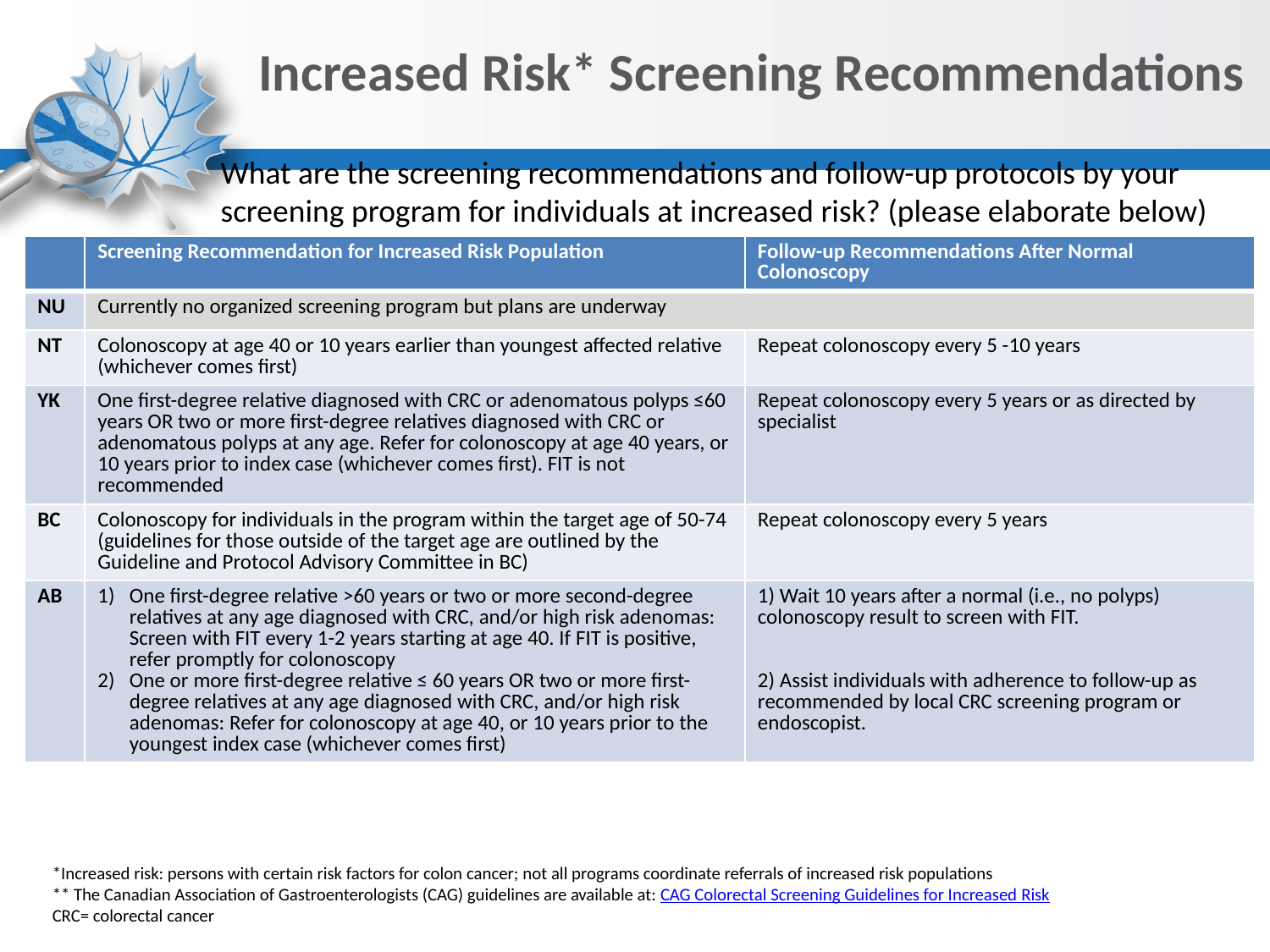

# Increased Risk* Screening Recommendations
What are the screening recommendations and follow-up protocols by your screening program for individuals at increased risk? (please elaborate below)
|  | Screening Recommendation for Increased Risk Population | Follow-up Recommendations After Normal Colonoscopy |
| --- | --- | --- |
| NU | Currently no organized screening program but plans are underway |  |
| NT | Colonoscopy at age 40 or 10 years earlier than youngest affected relative (whichever comes first) | Repeat colonoscopy every 5 -10 years |
| YK | One first-degree relative diagnosed with CRC or adenomatous polyps ≤60 years OR two or more first-degree relatives diagnosed with CRC or adenomatous polyps at any age. Refer for colonoscopy at age 40 years, or 10 years prior to index case (whichever comes first). FIT is not recommended | Repeat colonoscopy every 5 years or as directed by specialist |
| BC | Colonoscopy for individuals in the program within the target age of 50-74 (guidelines for those outside of the target age are outlined by the Guideline and Protocol Advisory Committee in BC) | Repeat colonoscopy every 5 years |
| AB | One first-degree relative >60 years or two or more second-degree relatives at any age diagnosed with CRC, and/or high risk adenomas: Screen with FIT every 1-2 years starting at age 40. If FIT is positive, refer promptly for colonoscopy One or more first-degree relative ≤ 60 years OR two or more first-degree relatives at any age diagnosed with CRC, and/or high risk adenomas: Refer for colonoscopy at age 40, or 10 years prior to the youngest index case (whichever comes first) | 1) Wait 10 years after a normal (i.e., no polyps) colonoscopy result to screen with FIT. 2) Assist individuals with adherence to follow-up as recommended by local CRC screening program or endoscopist. |
*Increased risk: persons with certain risk factors for colon cancer; not all programs coordinate referrals of increased risk populations
** The Canadian Association of Gastroenterologists (CAG) guidelines are available at: CAG Colorectal Screening Guidelines for Increased Risk
CRC= colorectal cancer
36